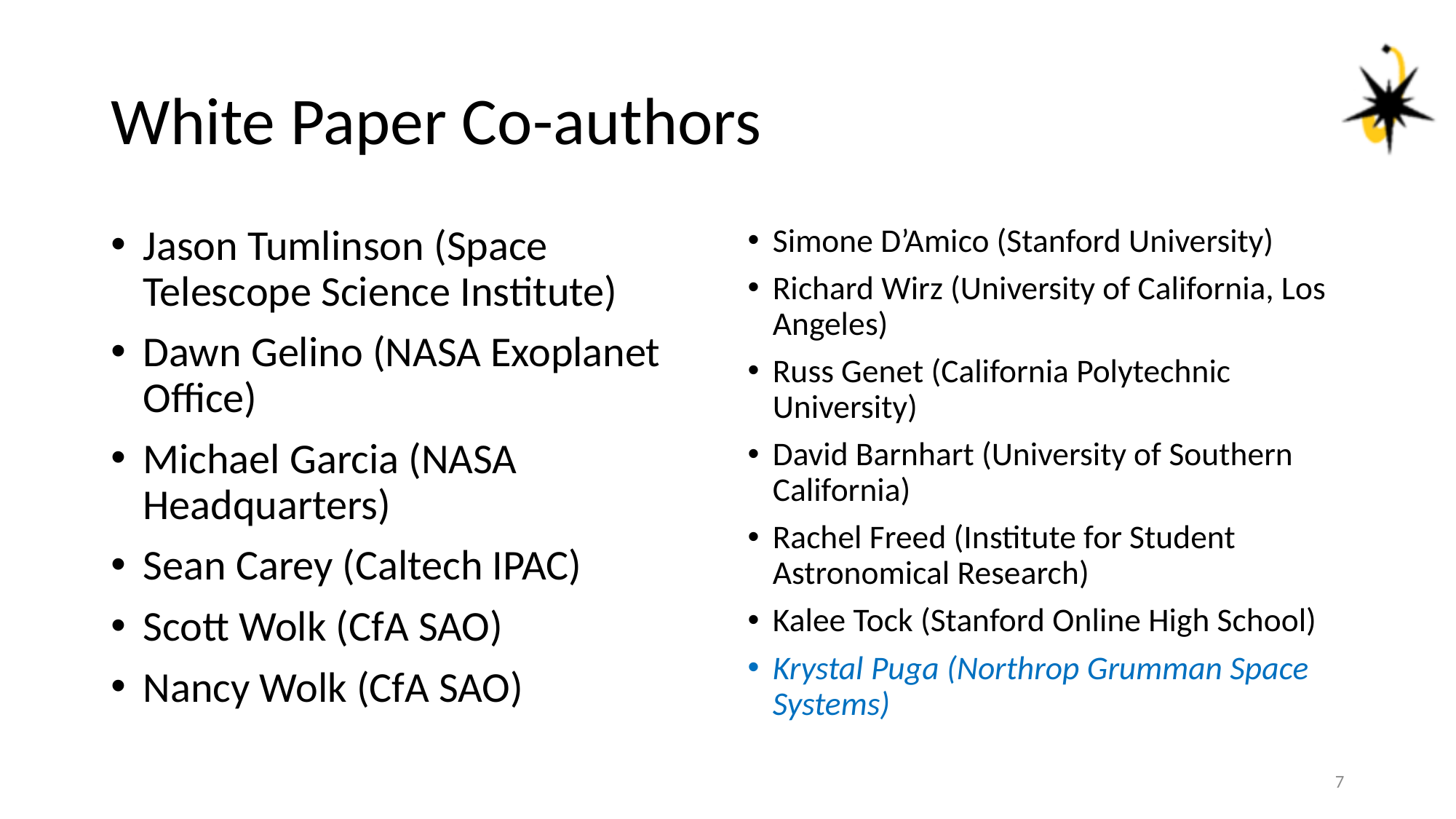

# White Paper Co-authors
Jason Tumlinson (Space Telescope Science Institute)
Dawn Gelino (NASA Exoplanet Office)
Michael Garcia (NASA Headquarters)
Sean Carey (Caltech IPAC)
Scott Wolk (CfA SAO)
Nancy Wolk (CfA SAO)
Simone D’Amico (Stanford University)
Richard Wirz (University of California, Los Angeles)
Russ Genet (California Polytechnic University)
David Barnhart (University of Southern California)
Rachel Freed (Institute for Student Astronomical Research)
Kalee Tock (Stanford Online High School)
Krystal Puga (Northrop Grumman Space Systems)
7